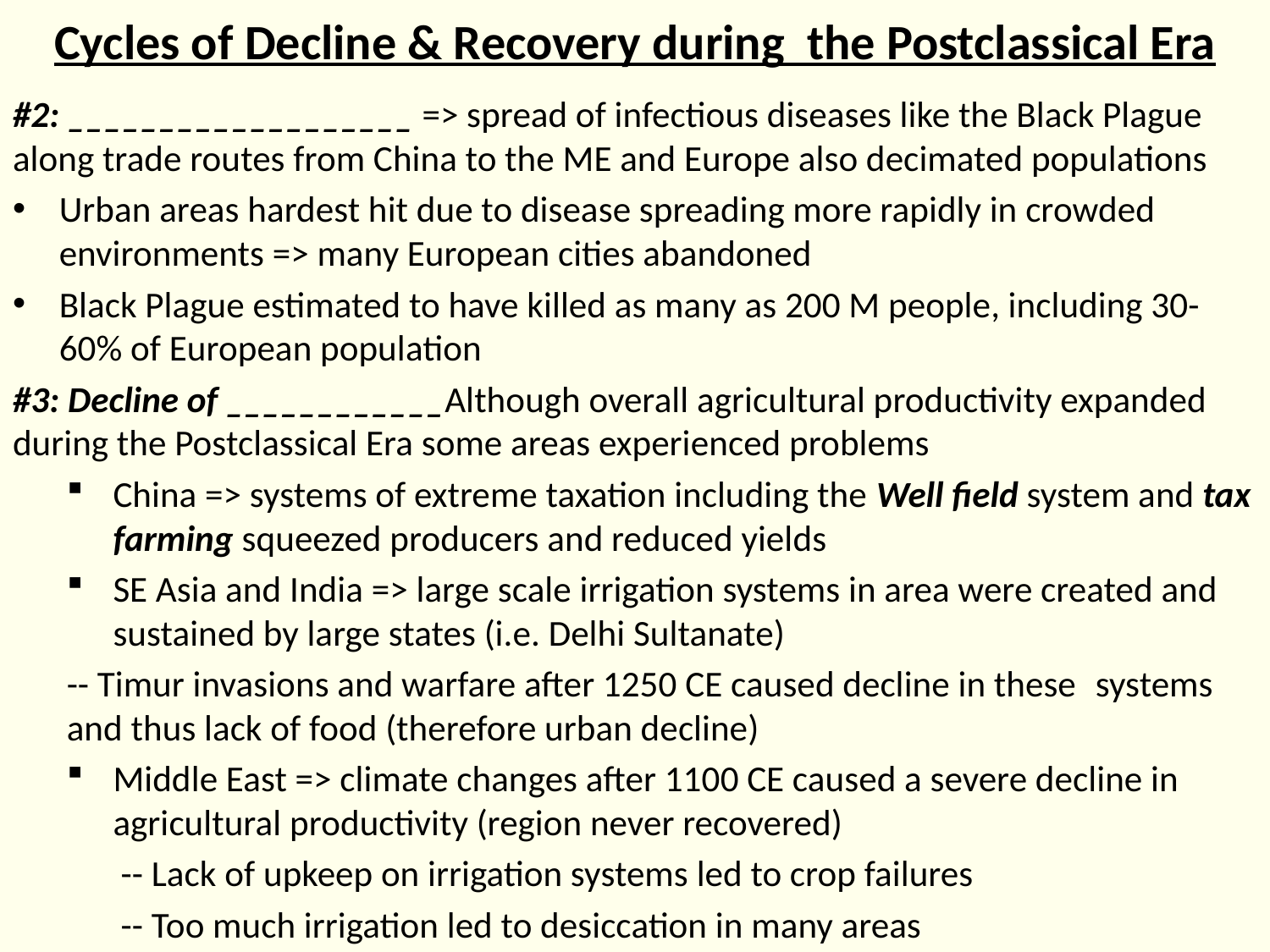

# Cycles of Decline & Recovery during  the Postclassical Era
#2: ___________________ => spread of infectious diseases like the Black Plague along trade routes from China to the ME and Europe also decimated populations
Urban areas hardest hit due to disease spreading more rapidly in crowded environments => many European cities abandoned
Black Plague estimated to have killed as many as 200 M people, including 30-60% of European population
#3: Decline of ____________Although overall agricultural productivity expanded during the Postclassical Era some areas experienced problems
China => systems of extreme taxation including the Well field system and tax farming squeezed producers and reduced yields
SE Asia and India => large scale irrigation systems in area were created and sustained by large states (i.e. Delhi Sultanate)
	-- Timur invasions and warfare after 1250 CE caused decline in these 	systems and thus lack of food (therefore urban decline)
Middle East => climate changes after 1100 CE caused a severe decline in agricultural productivity (region never recovered)
-- Lack of upkeep on irrigation systems led to crop failures
-- Too much irrigation led to desiccation in many areas